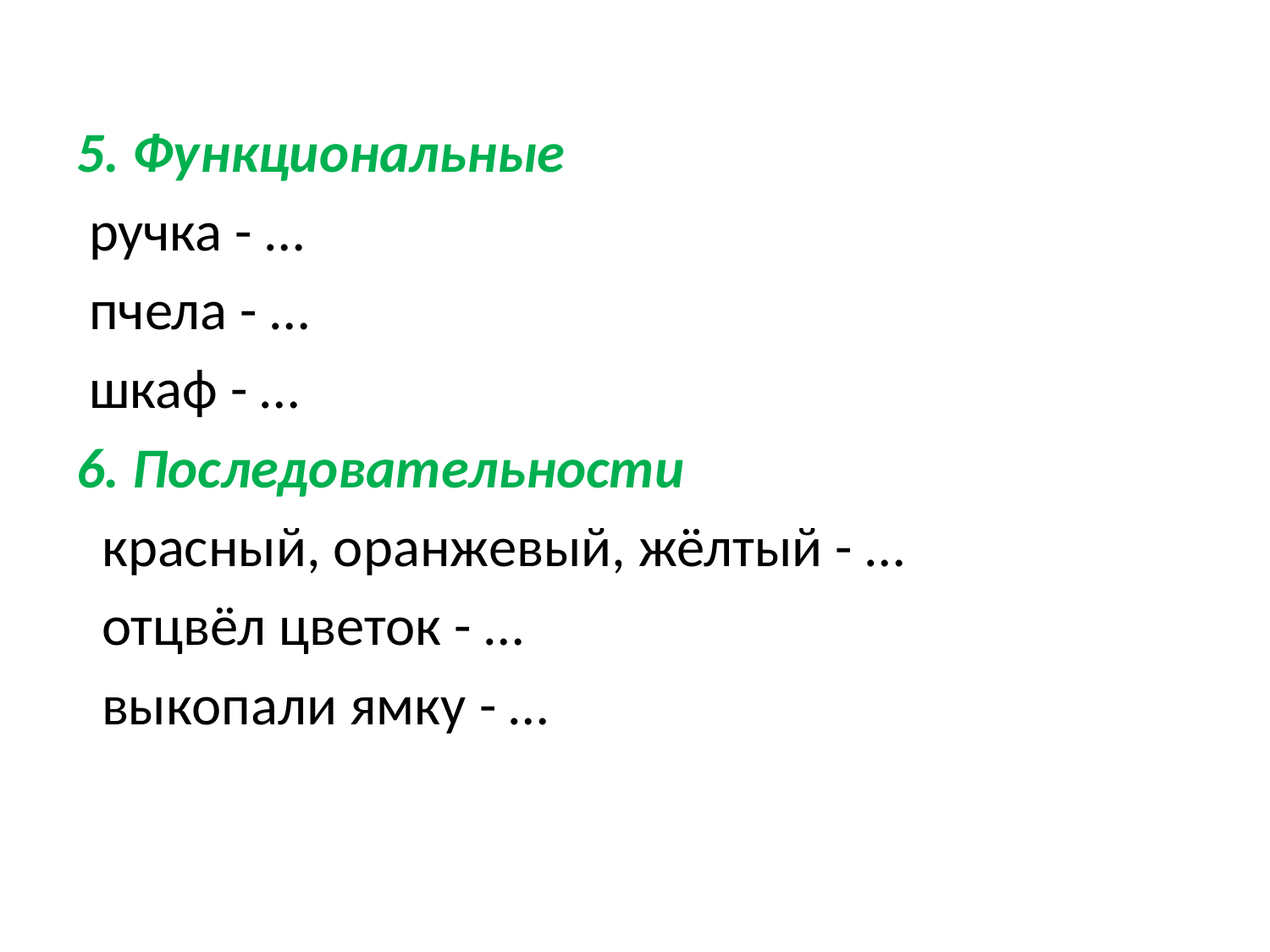

5. Функциональные
 ручка - …
 пчела - …
 шкаф - …
6. Последовательности
  красный, оранжевый, жёлтый - …
  отцвёл цветок - …
  выкопали ямку - …